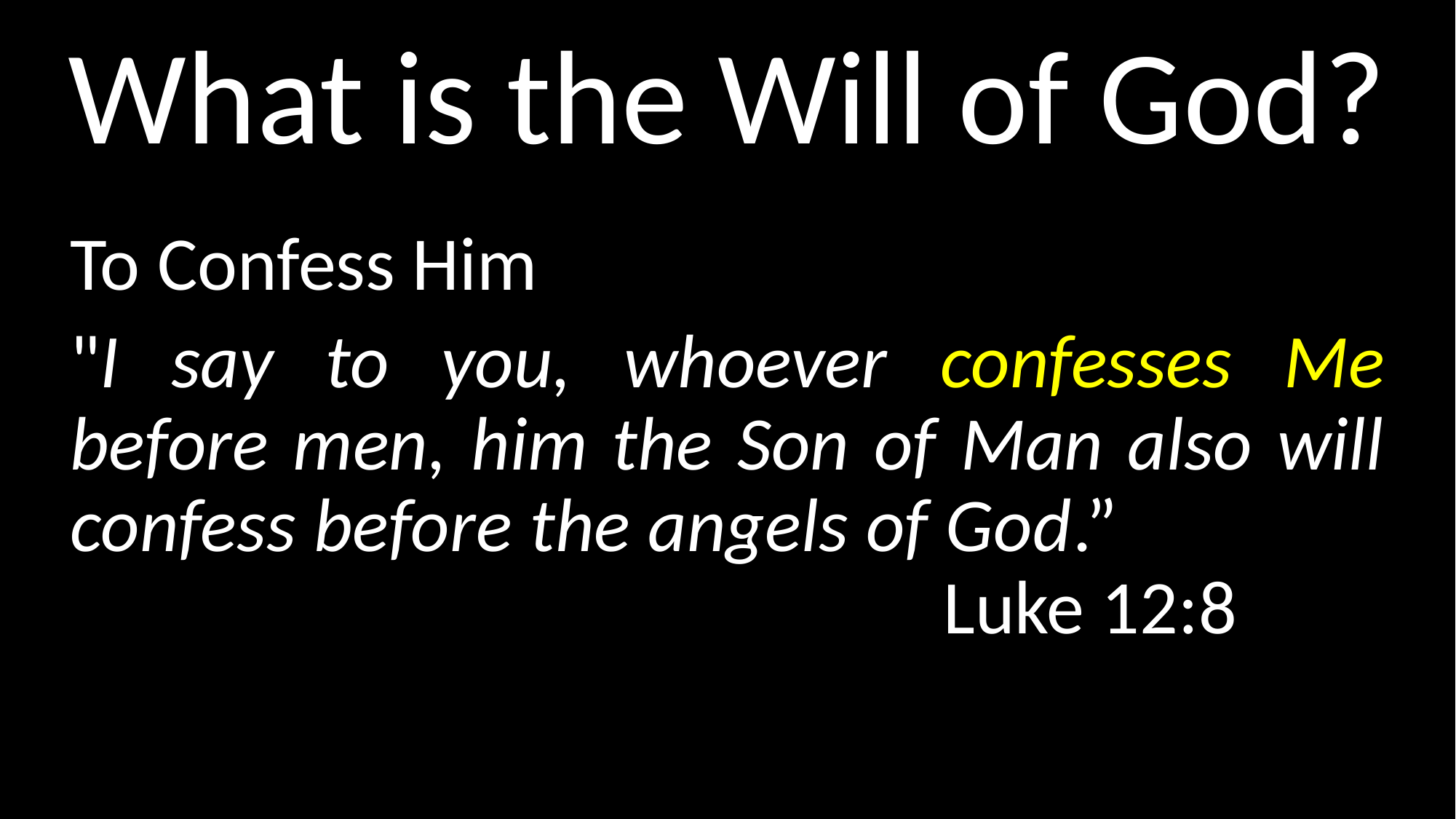

# What is the Will of God?
To Confess Him
"I say to you, whoever confesses Me before men, him the Son of Man also will confess before the angels of God.” 											Luke 12:8